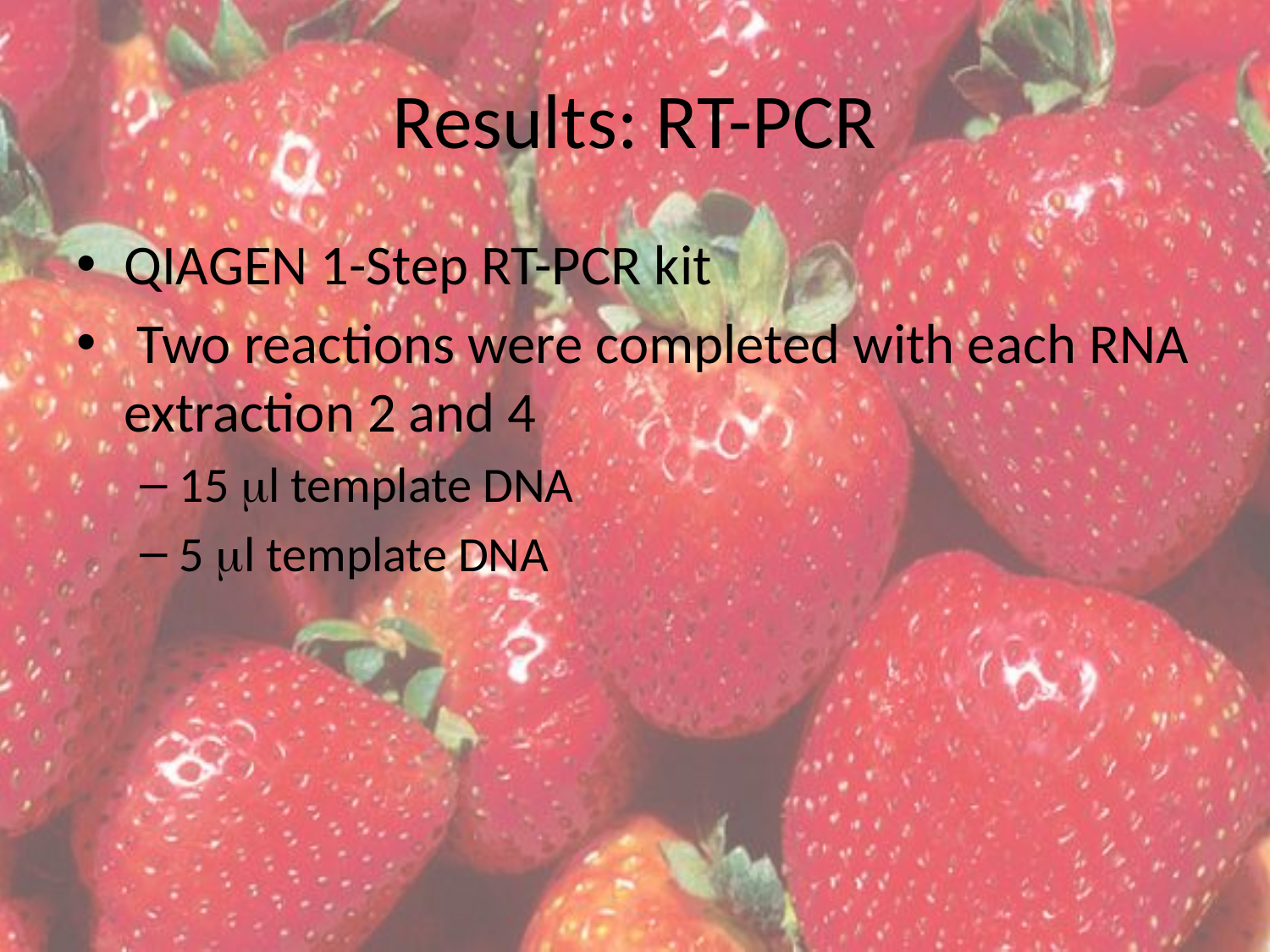

# Results: RT-PCR
QIAGEN 1-Step RT-PCR kit
 Two reactions were completed with each RNA extraction 2 and 4
15 μl template DNA
5 μl template DNA